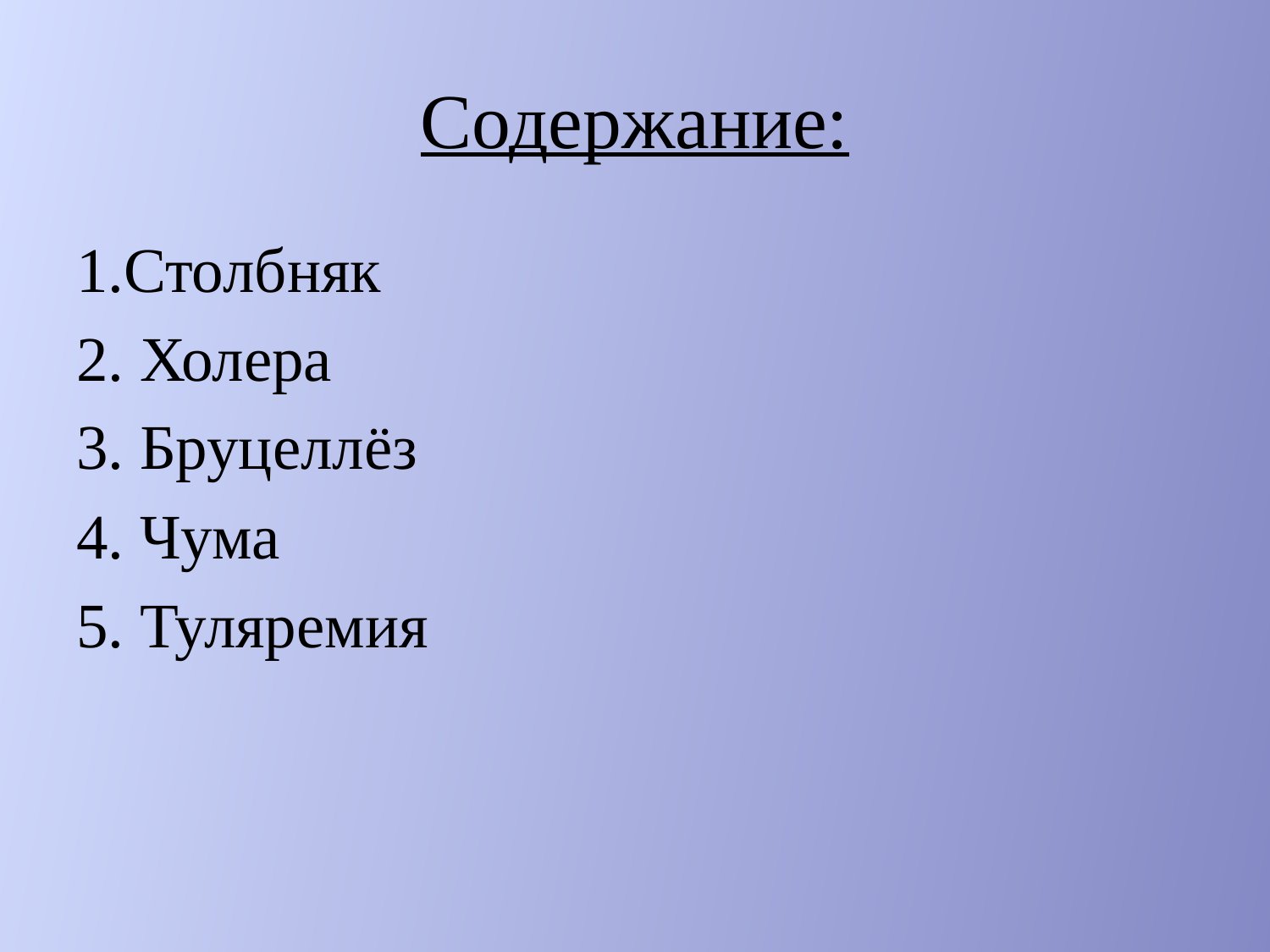

# Содержание:
1.Столбняк
2. Холера
3. Бруцеллёз
4. Чума
5. Туляремия